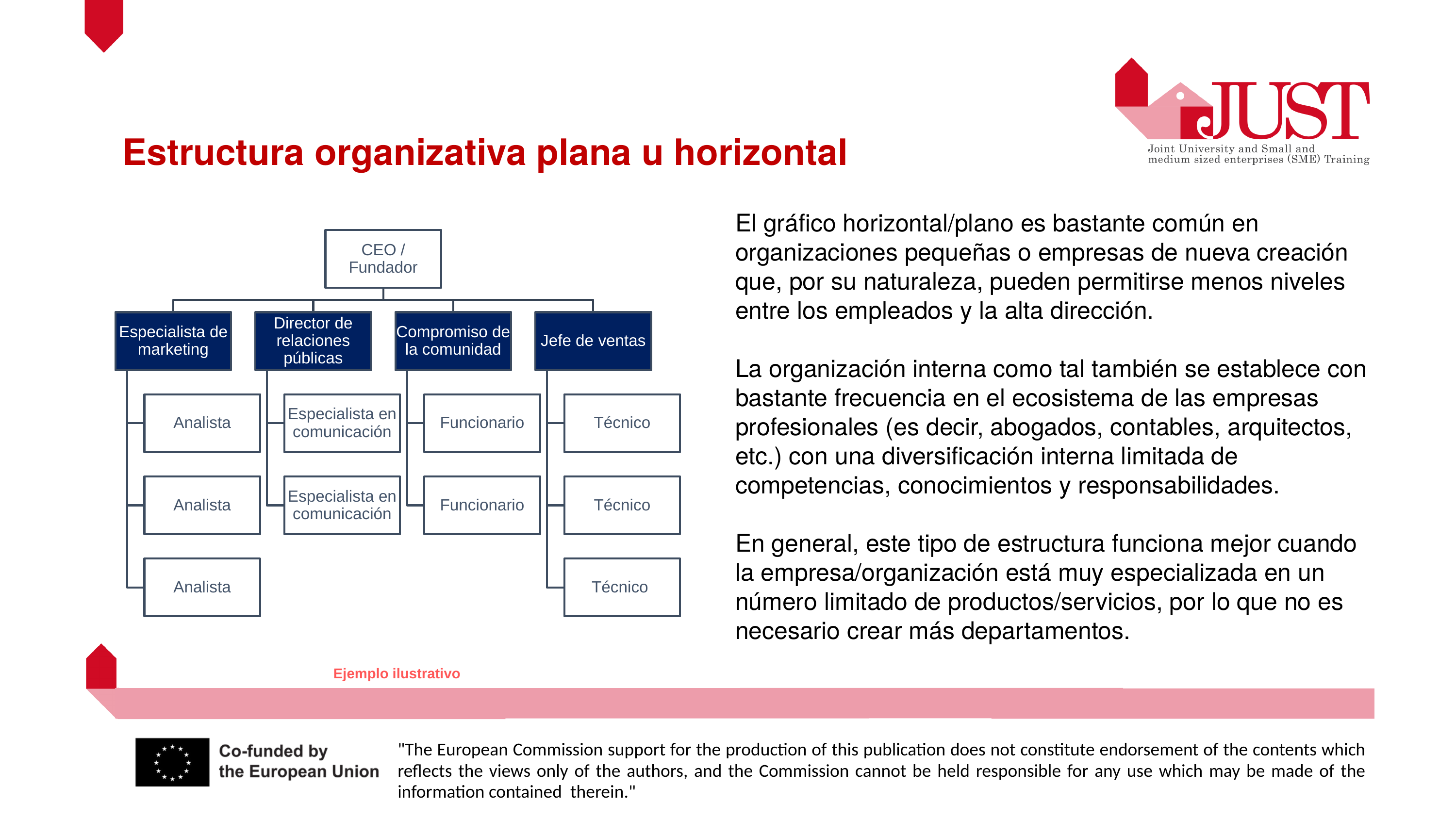

Estructura organizativa plana u horizontal
CEO / Fundador
Especialista de marketing
Analista
Analista
Analista
Director de relaciones públicas
Especialista en comunicación
Especialista en comunicación
Compromiso de la comunidad
Funcionario
Funcionario
Jefe de ventas
Técnico
Técnico
Técnico
El gráfico horizontal/plano es bastante común en organizaciones pequeñas o empresas de nueva creación que, por su naturaleza, pueden permitirse menos niveles entre los empleados y la alta dirección.

La organización interna como tal también se establece con bastante frecuencia en el ecosistema de las empresas profesionales (es decir, abogados, contables, arquitectos, etc.) con una diversificación interna limitada de competencias, conocimientos y responsabilidades.

En general, este tipo de estructura funciona mejor cuando la empresa/organización está muy especializada en un número limitado de productos/servicios, por lo que no es necesario crear más departamentos.
Ejemplo ilustrativo